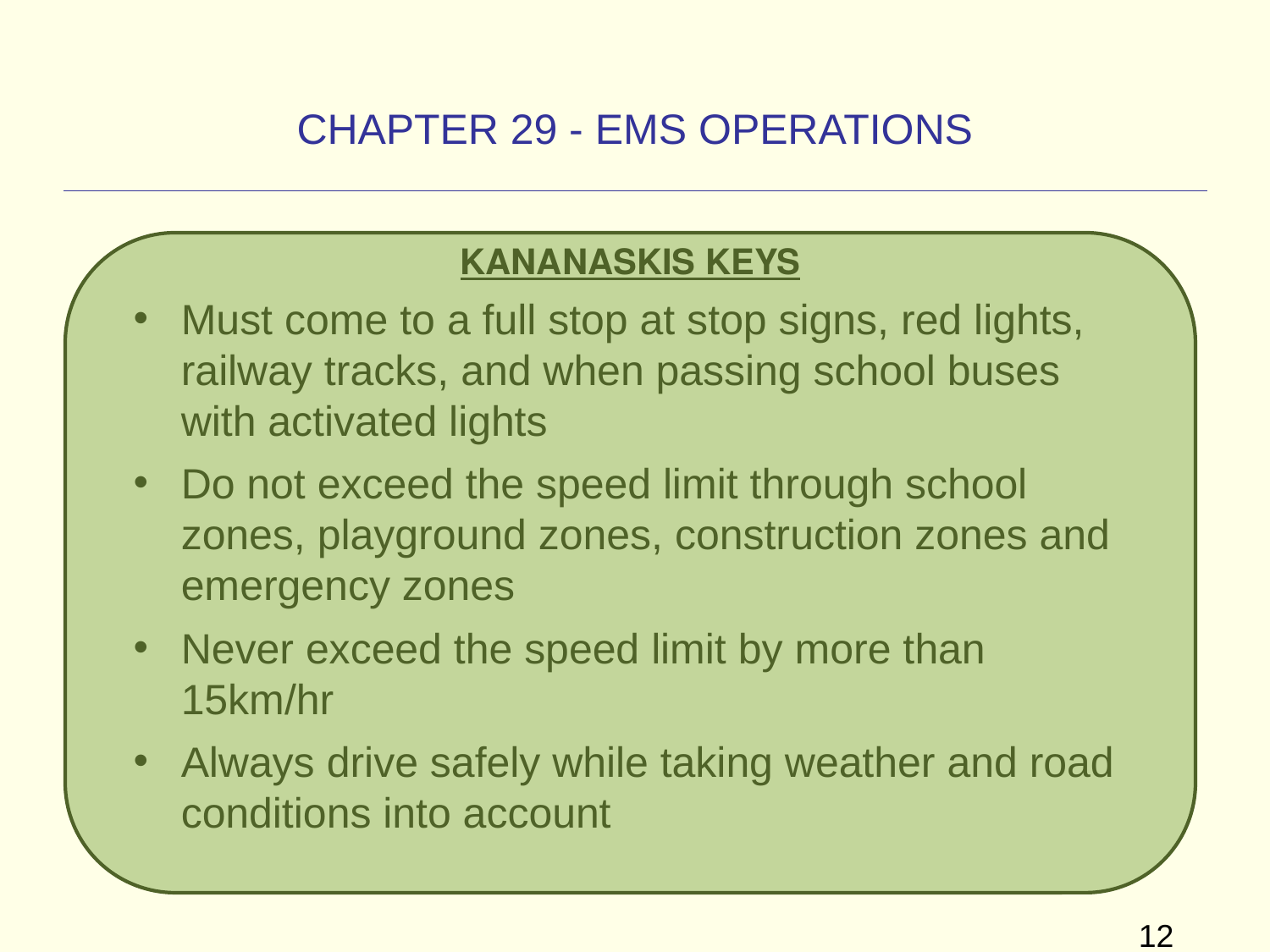

CHAPTER 29 - EMS OPERATIONS

KANANASKIS KEYS
Must come to a full stop at stop signs, red lights, railway tracks, and when passing school buses with activated lights
Do not exceed the speed limit through school zones, playground zones, construction zones and emergency zones
Never exceed the speed limit by more than 15km/hr
Always drive safely while taking weather and road conditions into account
12